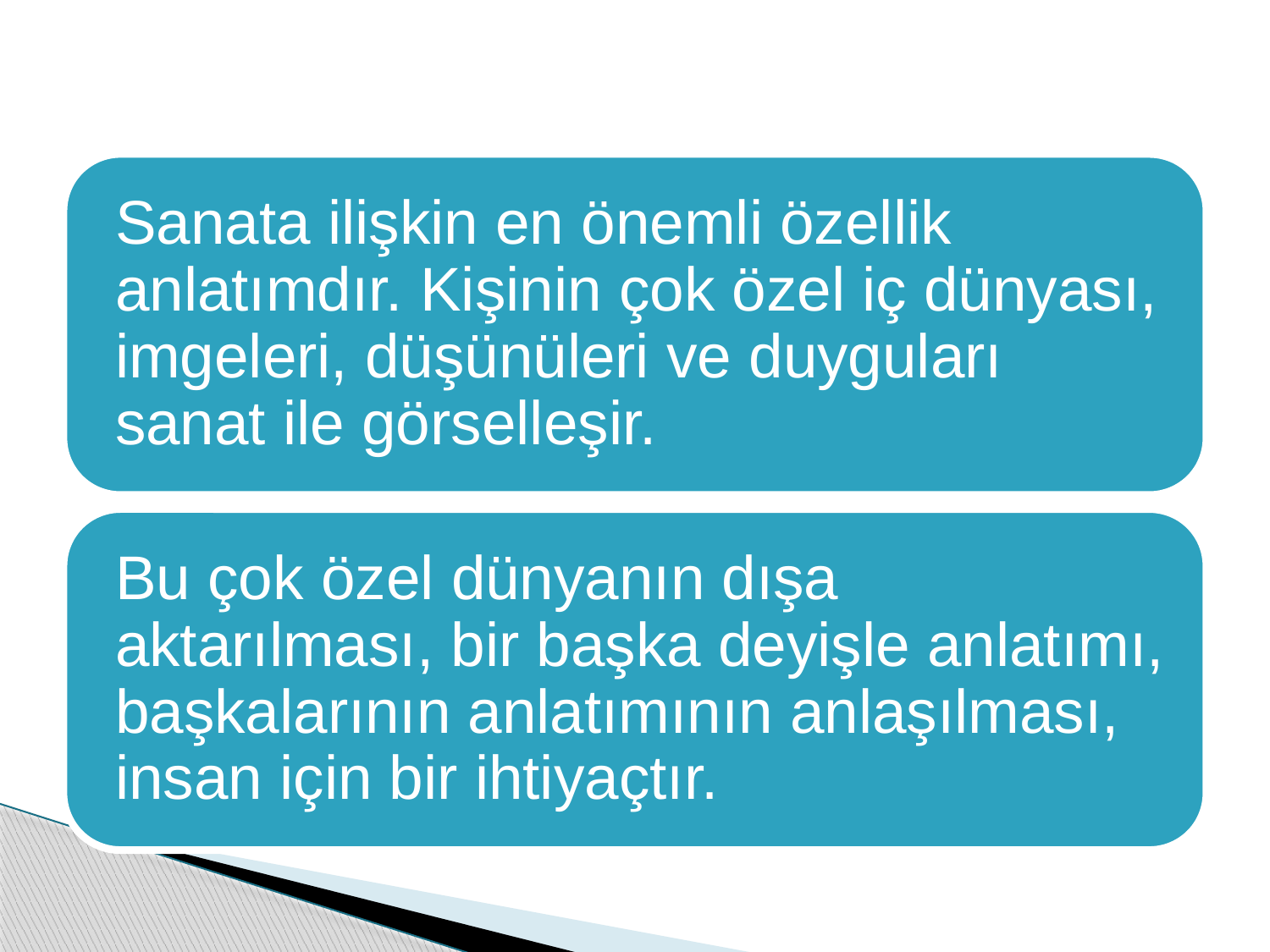

Sanata ilişkin en önemli özellik anlatımdır. Kişinin çok özel iç dünyası, imgeleri, düşünüleri ve duyguları sanat ile görselleşir.
Bu çok özel dünyanın dışa aktarılması, bir başka deyişle anlatımı, başkalarının anlatımının anlaşılması, insan için bir ihtiyaçtır.